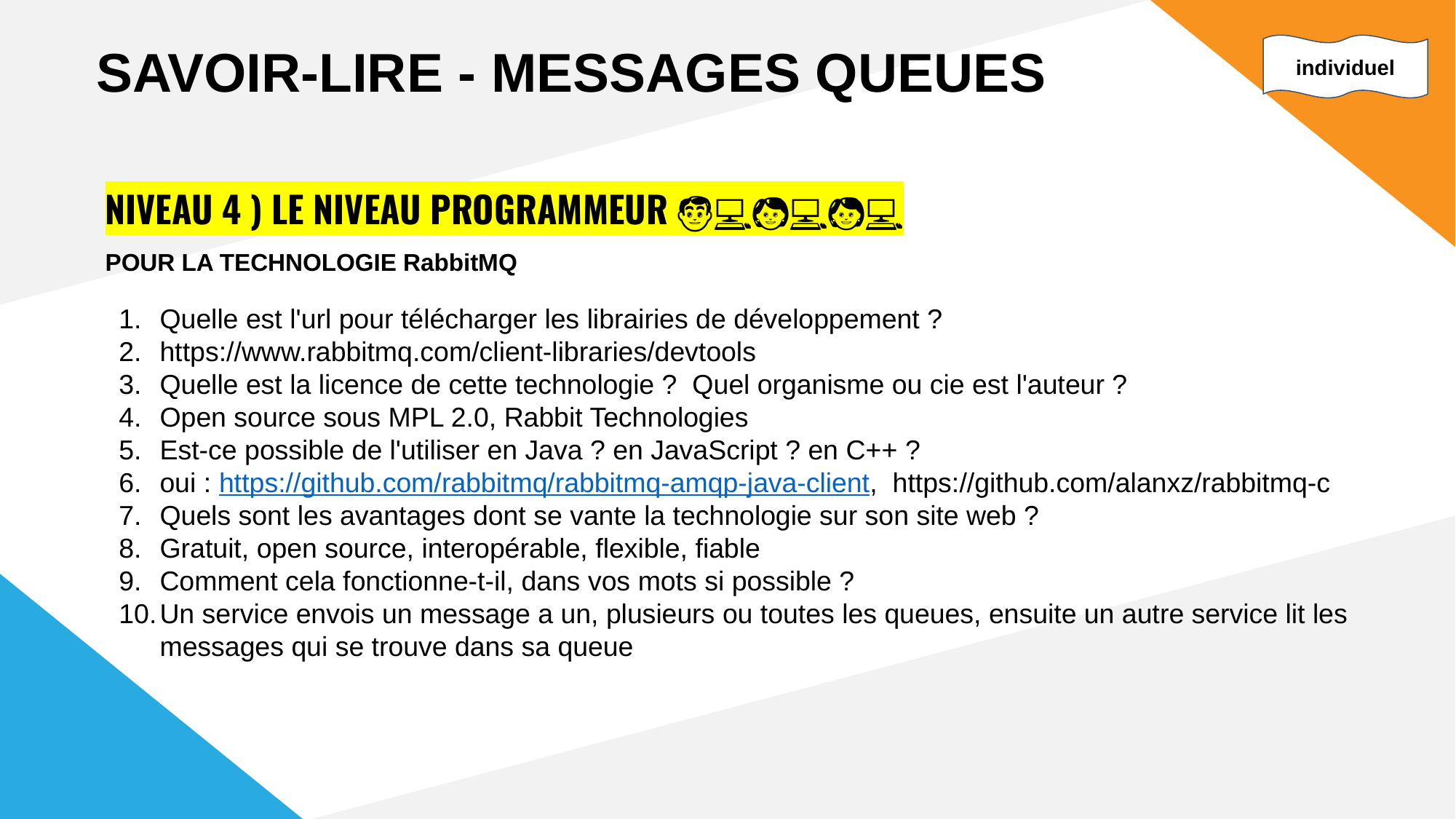

SAVOIR-LIRE - MESSAGES QUEUES
individuel
NIVEAU 4 ) LE NIVEAU PROGRAMMEUR 👨‍💻👩‍💻👩‍💻
POUR LA TECHNOLOGIE RabbitMQ

Quelle est l'url pour télécharger les librairies de développement ?
https://www.rabbitmq.com/client-libraries/devtools
Quelle est la licence de cette technologie ?  Quel organisme ou cie est l'auteur ?
Open source sous MPL 2.0, Rabbit Technologies
Est-ce possible de l'utiliser en Java ? en JavaScript ? en C++ ?
oui : https://github.com/rabbitmq/rabbitmq-amqp-java-client,  https://github.com/alanxz/rabbitmq-c
Quels sont les avantages dont se vante la technologie sur son site web ?
Gratuit, open source, interopérable, flexible, fiable
Comment cela fonctionne-t-il, dans vos mots si possible ?
Un service envois un message a un, plusieurs ou toutes les queues, ensuite un autre service lit les messages qui se trouve dans sa queue